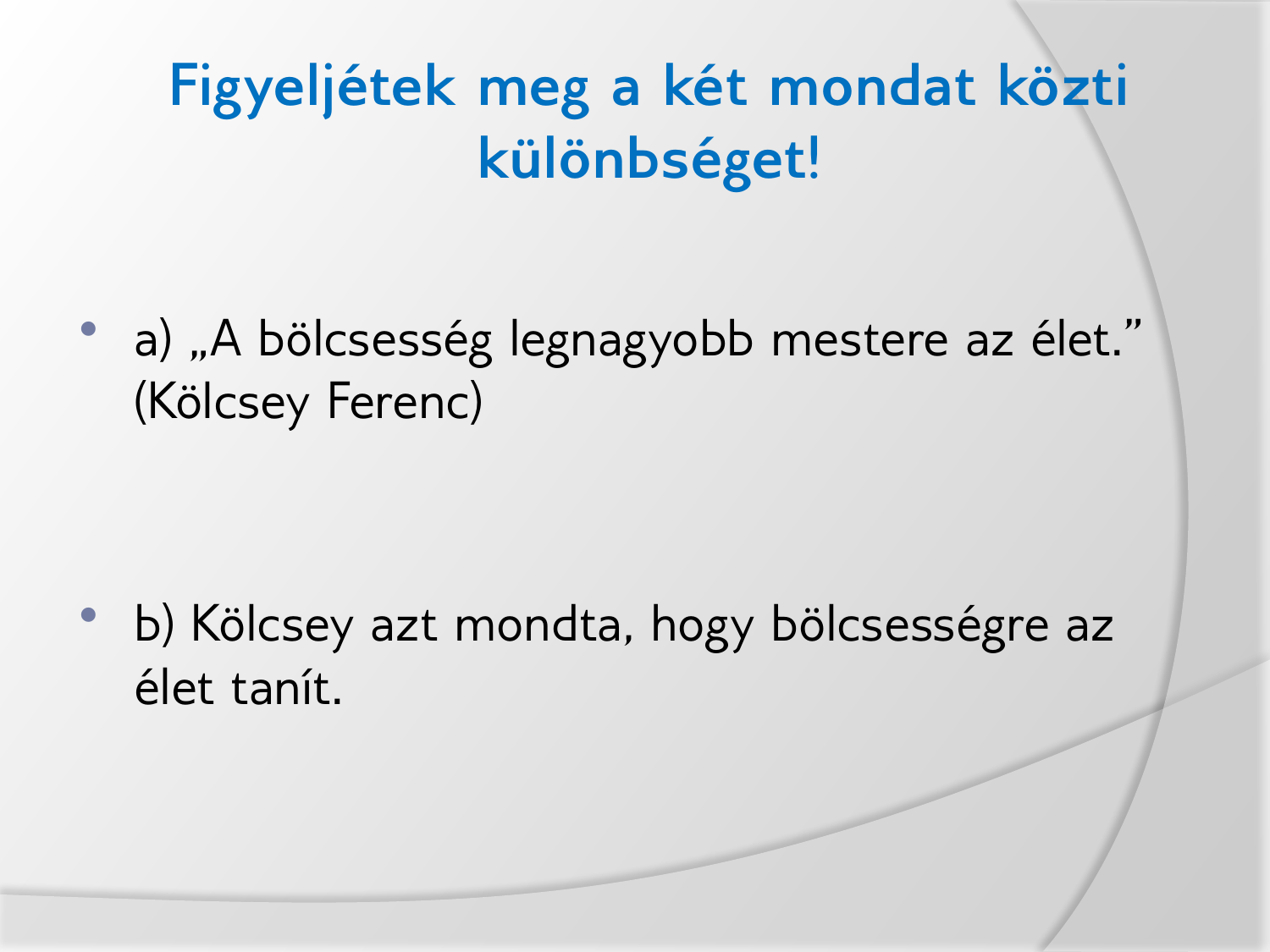

# Figyeljétek meg a két mondat közti különbséget!

a) „A bölcsesség legnagyobb mestere az élet.” (Kölcsey Ferenc)

b) Kölcsey azt mondta, hogy bölcsességre az élet tanít.